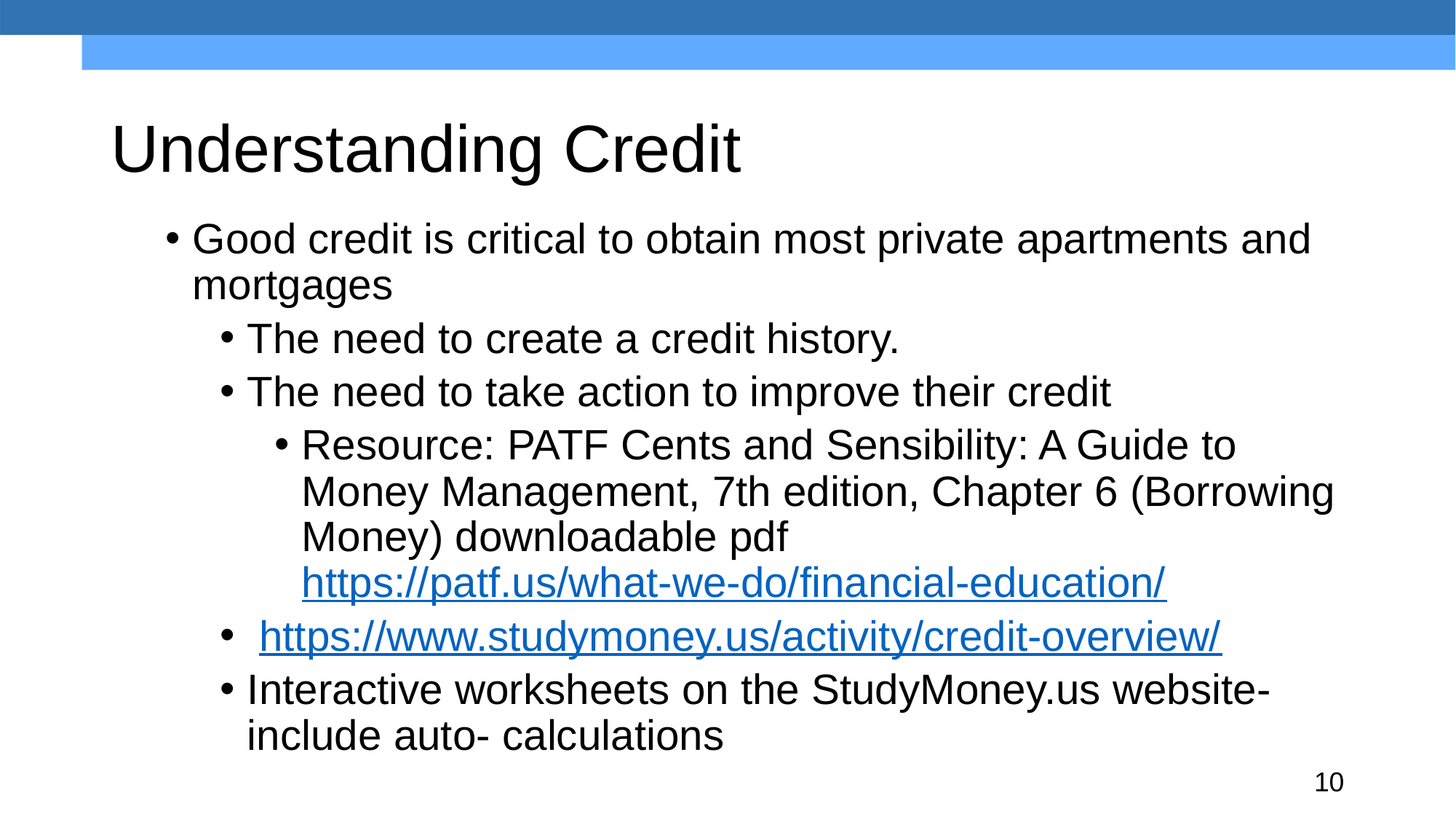

# Understanding Credit
Good credit is critical to obtain most private apartments and mortgages
The need to create a credit history.
The need to take action to improve their credit
Resource: PATF Cents and Sensibility: A Guide to Money Management, 7th edition, Chapter 6 (Borrowing Money) downloadable pdf https://patf.us/what-we-do/financial-education/
 https://www.studymoney.us/activity/credit-overview/
Interactive worksheets on the StudyMoney.us website- include auto- calculations

10